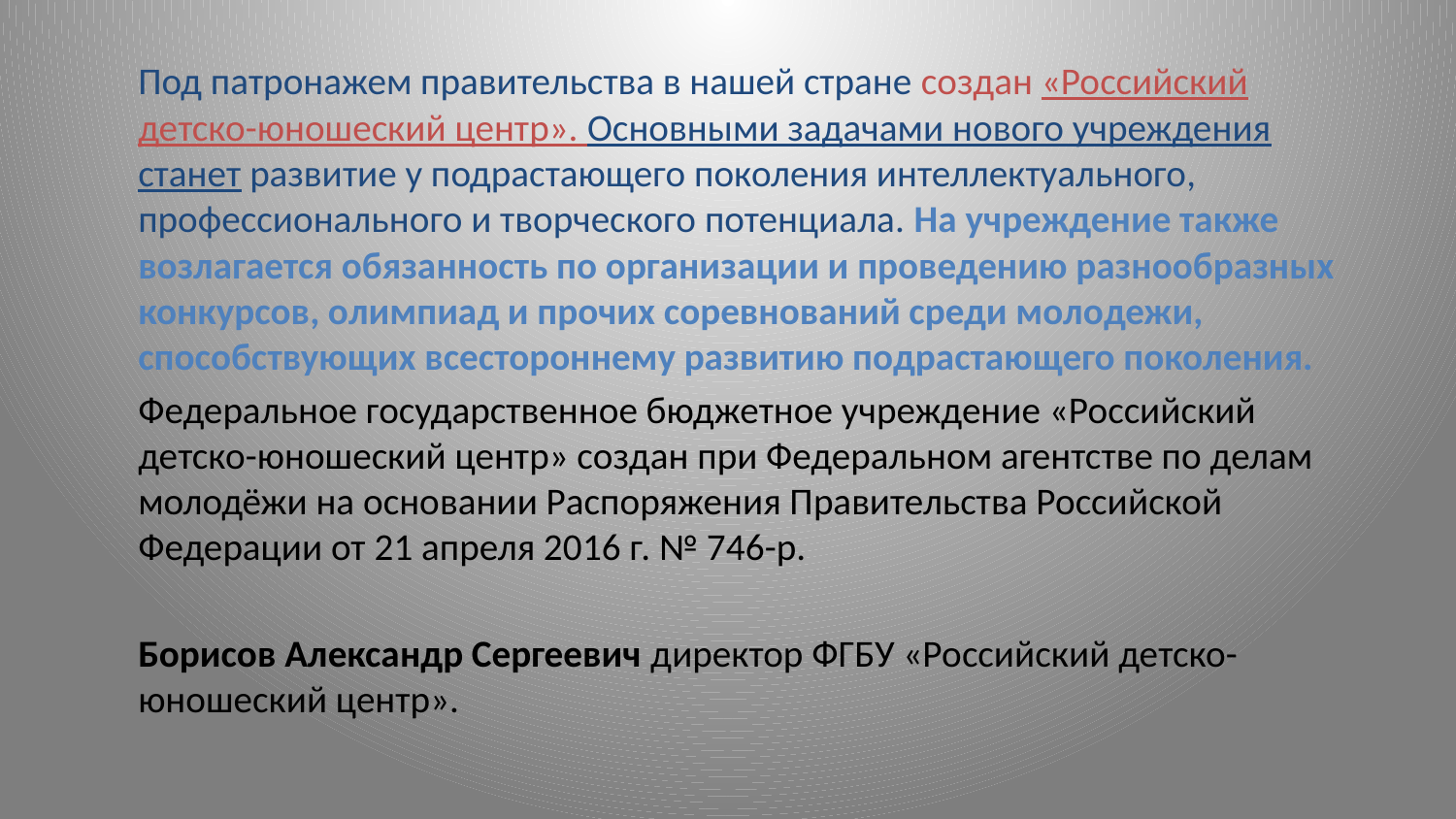

Под патронажем правительства в нашей стране создан «Российский детско-юношеский центр». Основными задачами нового учреждения станет развитие у подрастающего поколения интеллектуального, профессионального и творческого потенциала. На учреждение также возлагается обязанность по организации и проведению разнообразных конкурсов, олимпиад и прочих соревнований среди молодежи, способствующих всестороннему развитию подрастающего поколения.
		Федеральное государственное бюджетное учреждение «Российский детско-юношеский центр» создан при Федеральном агентстве по делам молодёжи на основании Распоряжения Правительства Российской Федерации от 21 апреля 2016 г. № 746-р.

		Борисов Александр Сергеевич директор ФГБУ «Российский детско-юношеский центр».